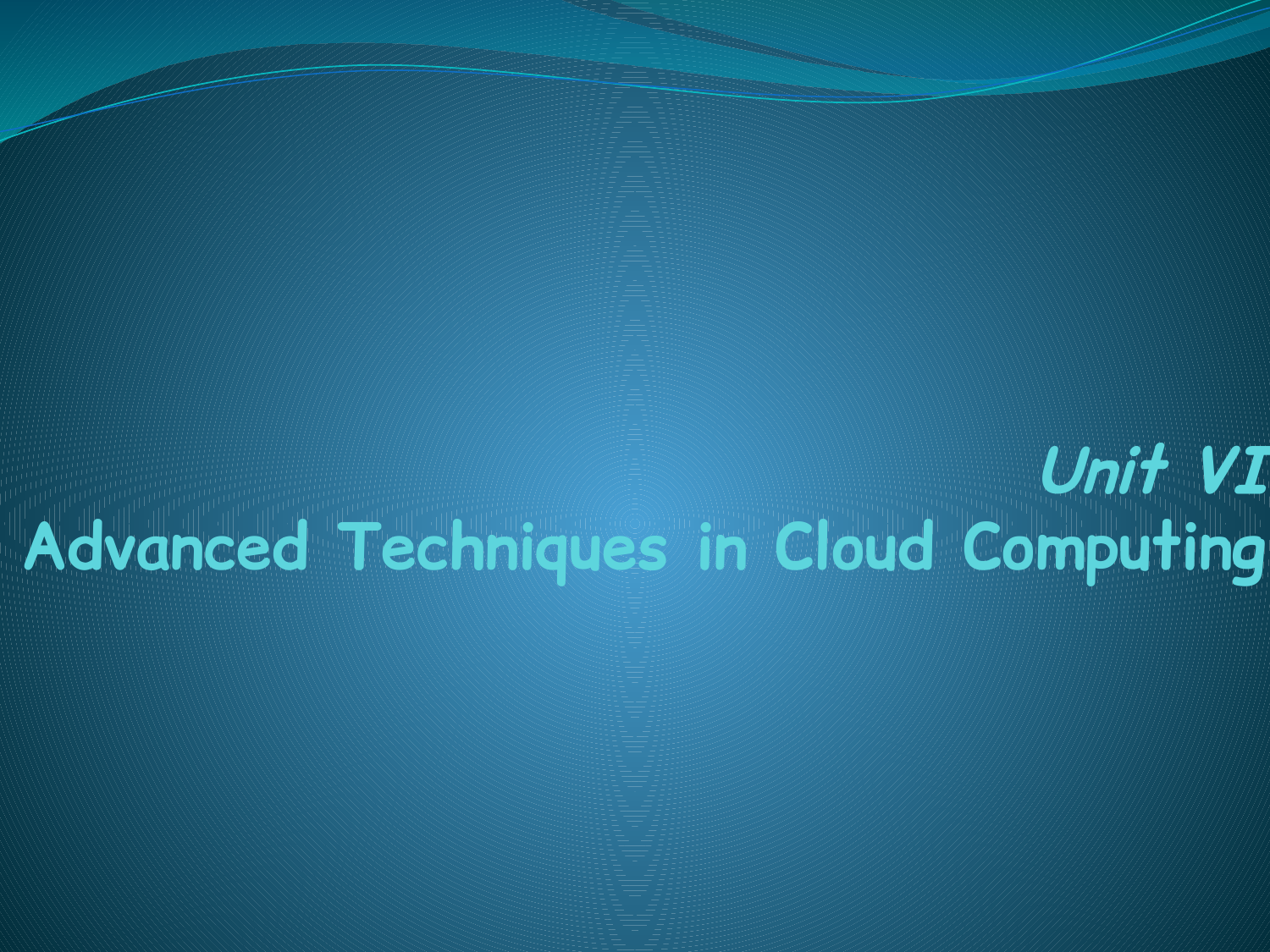

# Unit VI Advanced Techniques in Cloud Computing